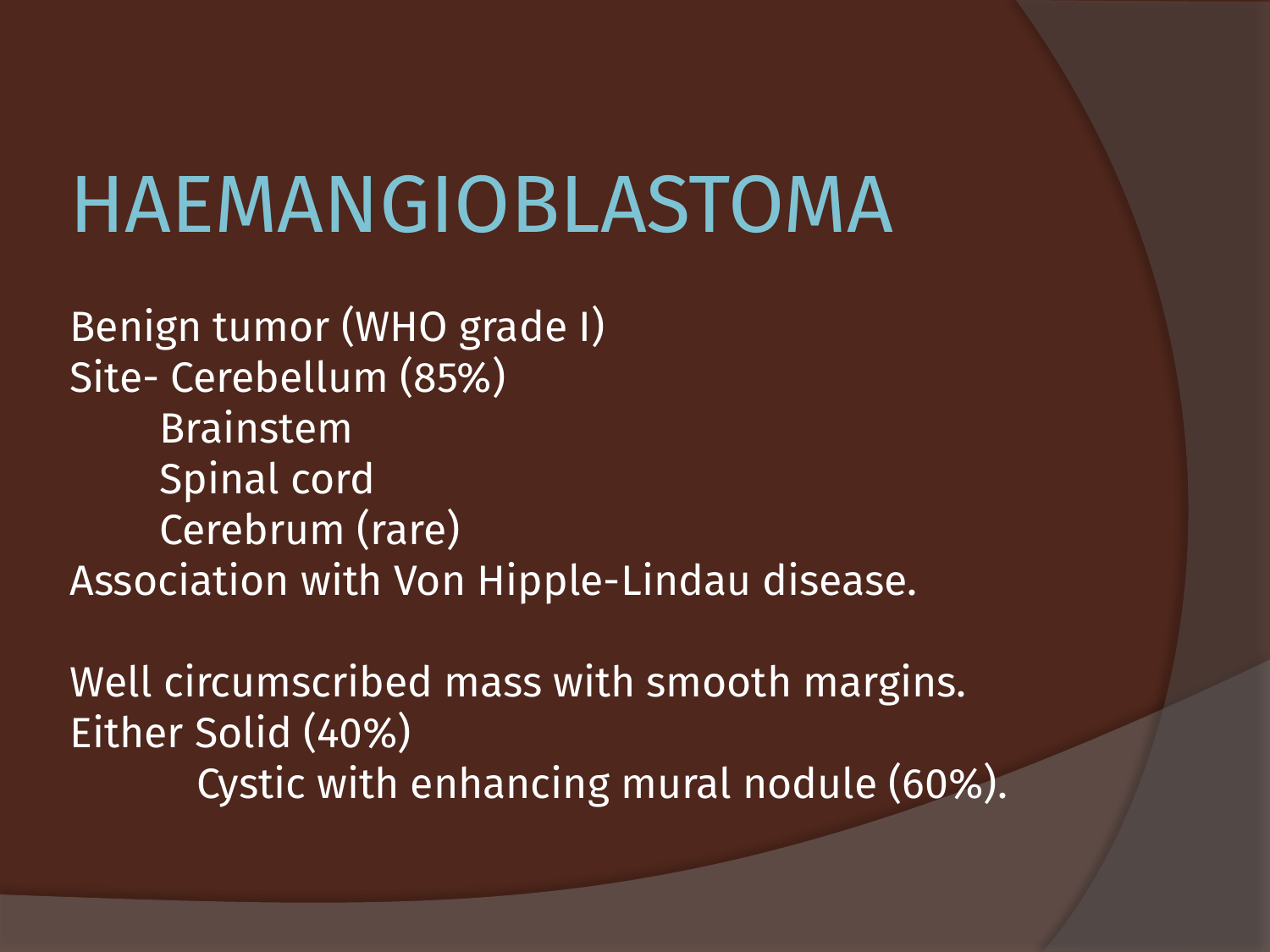

# HAEMANGIOBLASTOMA Benign tumor (WHO grade I) Site- Cerebellum (85%) Brainstem Spinal cord Cerebrum (rare) Association with Von Hipple-Lindau disease. Well circumscribed mass with smooth margins. Either Solid (40%) Cystic with enhancing mural nodule (60%).